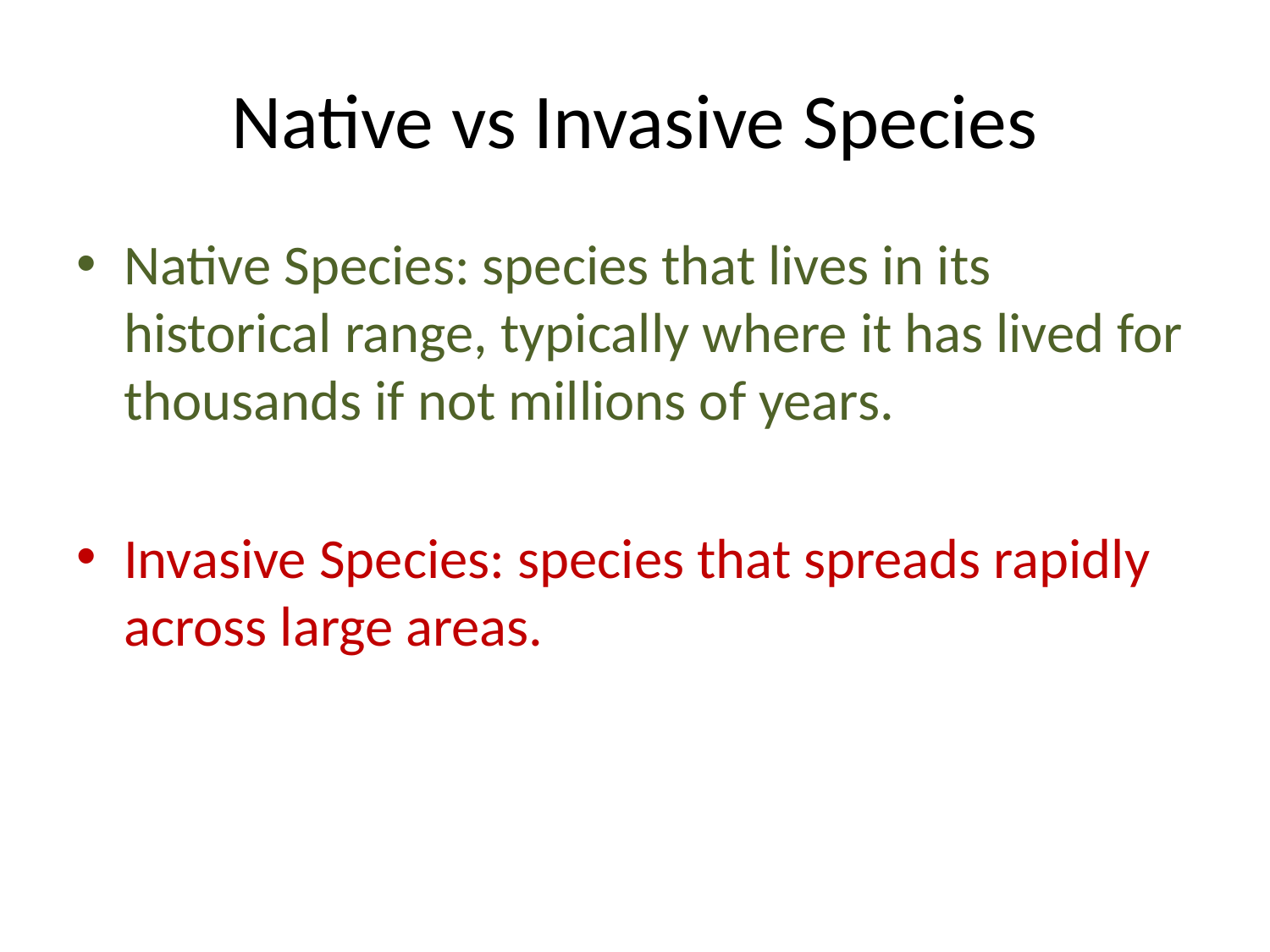

# Native vs Invasive Species
Native Species: species that lives in its historical range, typically where it has lived for thousands if not millions of years.

Invasive Species: species that spreads rapidly across large areas.